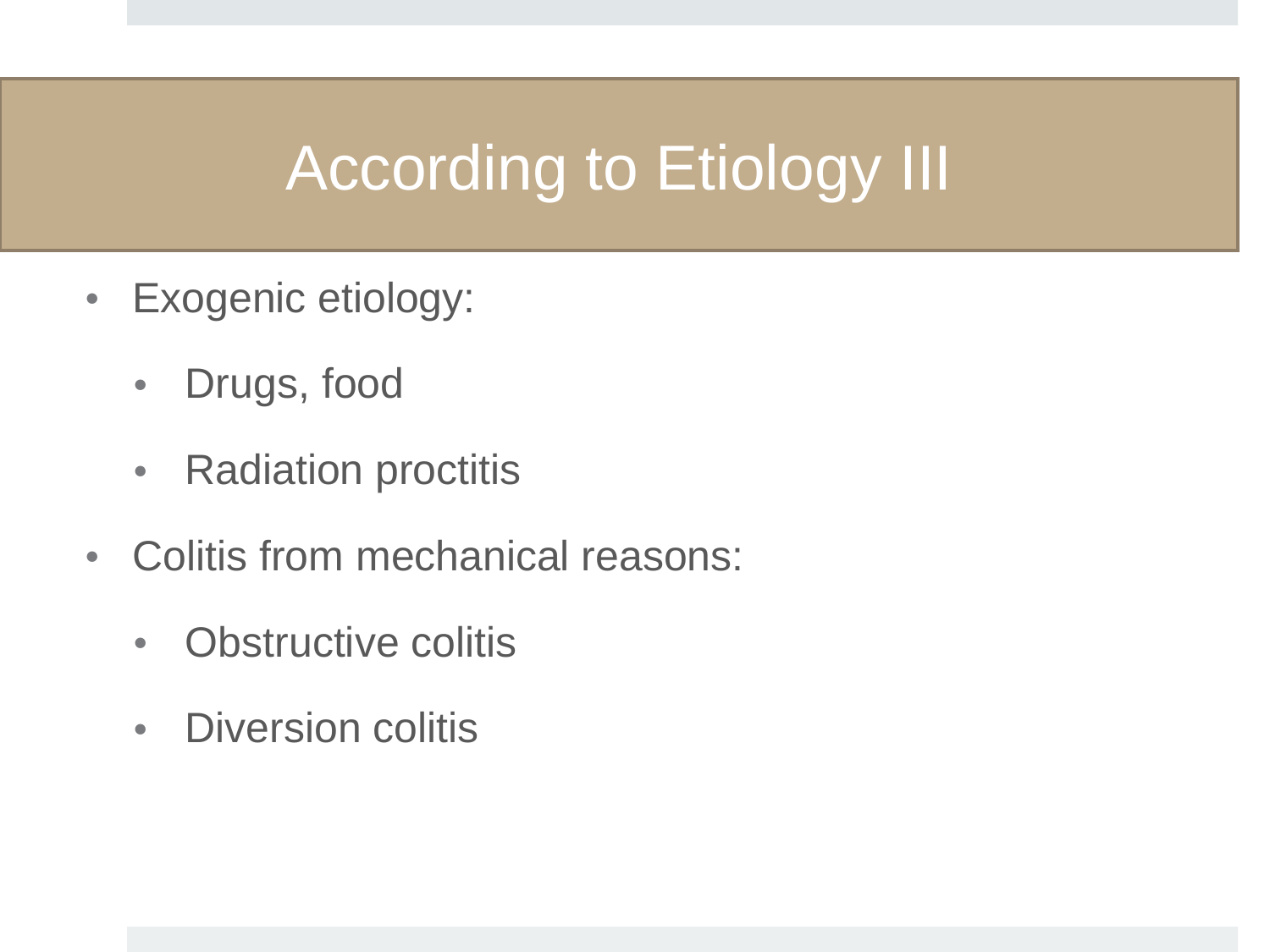

# According to Etiology III
Exogenic etiology:
Drugs, food
Radiation proctitis
Colitis from mechanical reasons:
Obstructive colitis
Diversion colitis